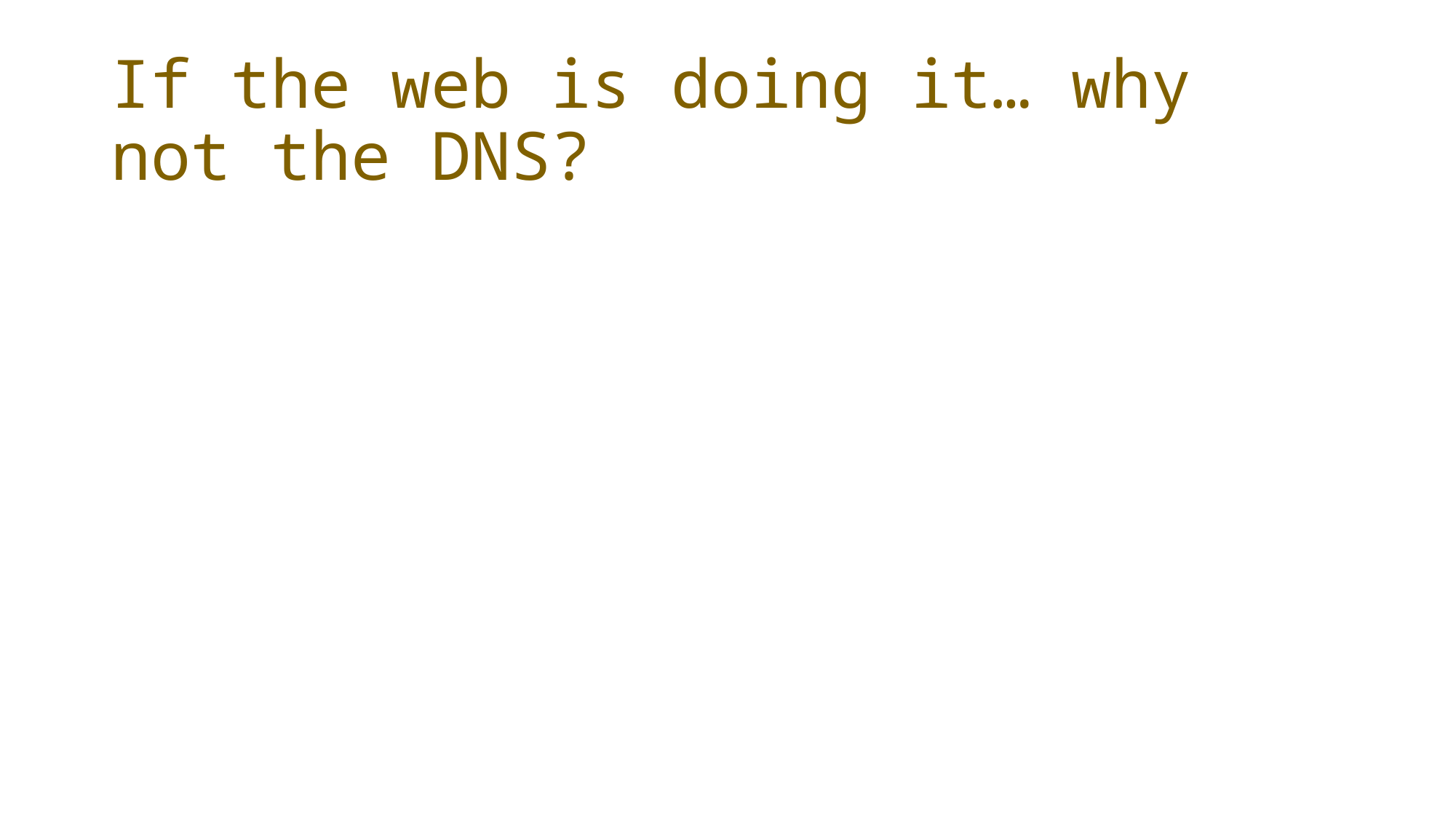

# If the web is doing it… why not the DNS?